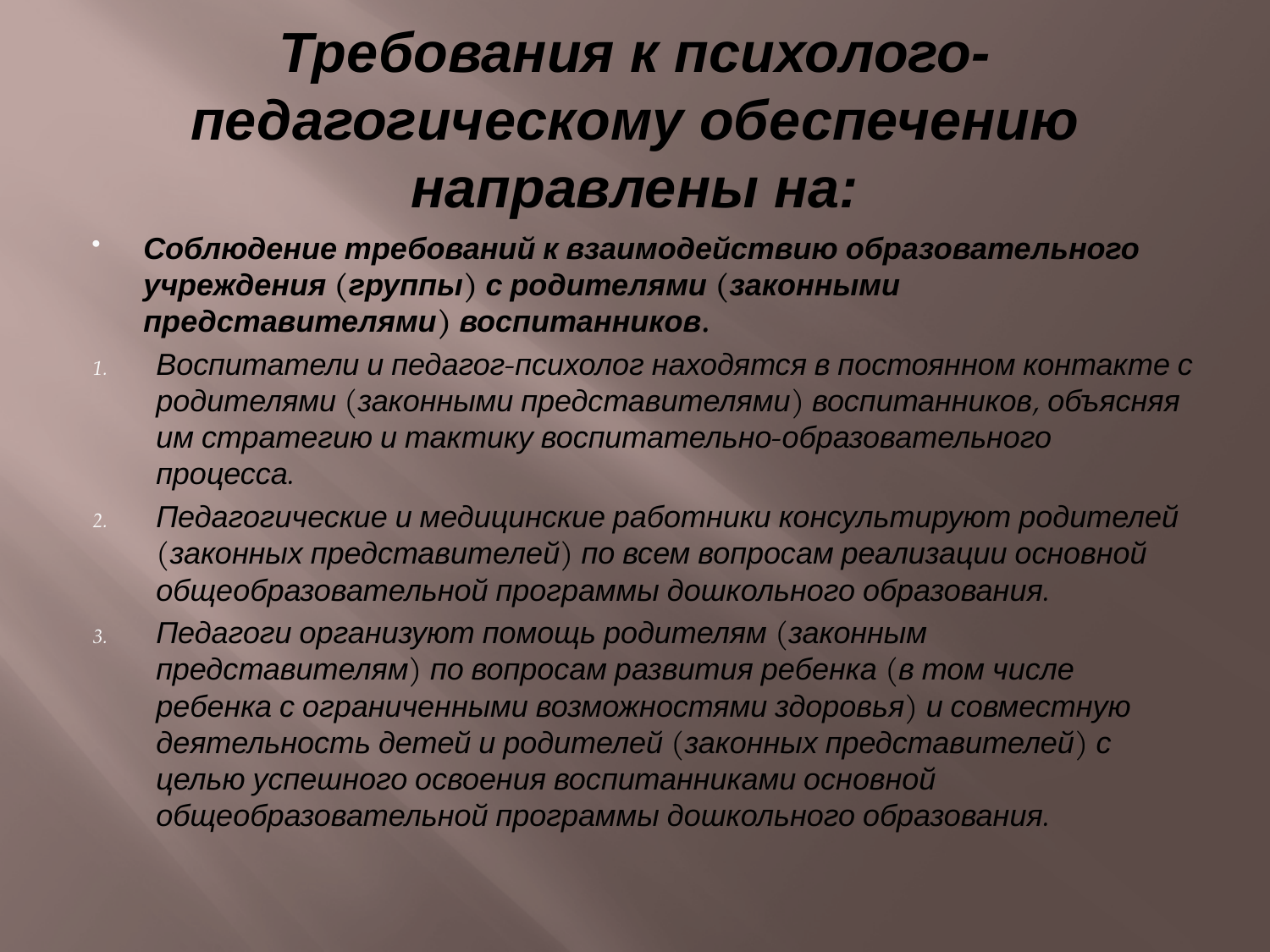

# Требования к психолого-педагогическому обеспечению направлены на:
Соблюдение требований к взаимодействию образовательного учреждения (группы) с родителями (законными представителями) воспитанников.
Воспитатели и педагог-психолог находятся в постоянном контакте с родителями (законными представителями) воспитанников, объясняя им стратегию и тактику воспитательно-образовательного процесса.
Педагогические и медицинские работники консультируют родителей (законных представителей) по всем вопросам реализации основной общеобразовательной программы дошкольного образования.
Педагоги организуют помощь родителям (законным представителям) по вопросам развития ребенка (в том числе ребенка с ограниченными возможностями здоровья) и совместную деятельность детей и родителей (законных представителей) с целью успешного освоения воспитанниками основной общеобразовательной программы дошкольного образования.